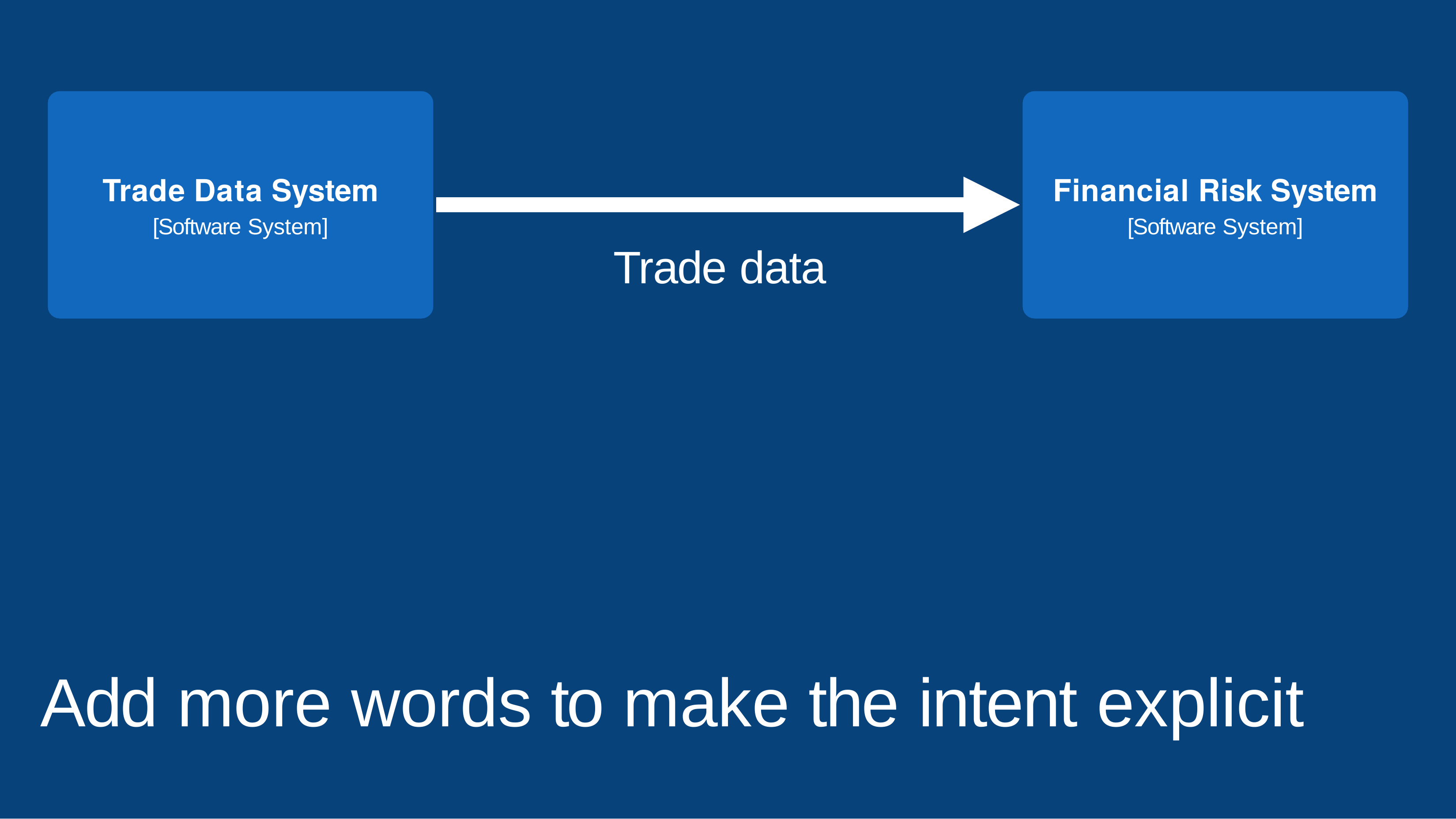

# Trade Data System
[Software System]
Financial Risk System
[Software System]

Trade data
Add more words to make the intent explicit